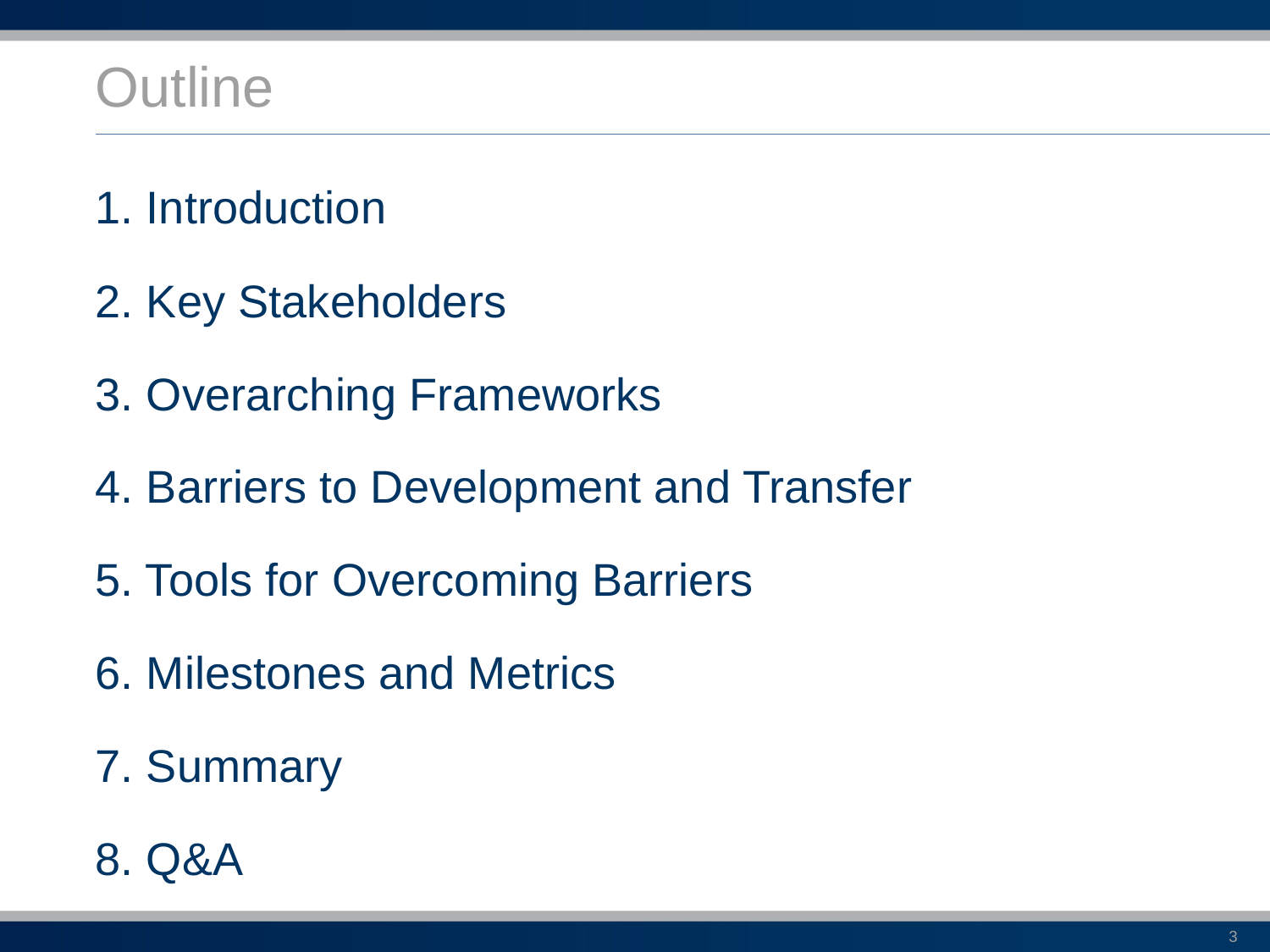

# Outline
1. Introduction
2. Key Stakeholders
3. Overarching Frameworks
4. Barriers to Development and Transfer
5. Tools for Overcoming Barriers
6. Milestones and Metrics
7. Summary
8. Q&A

3